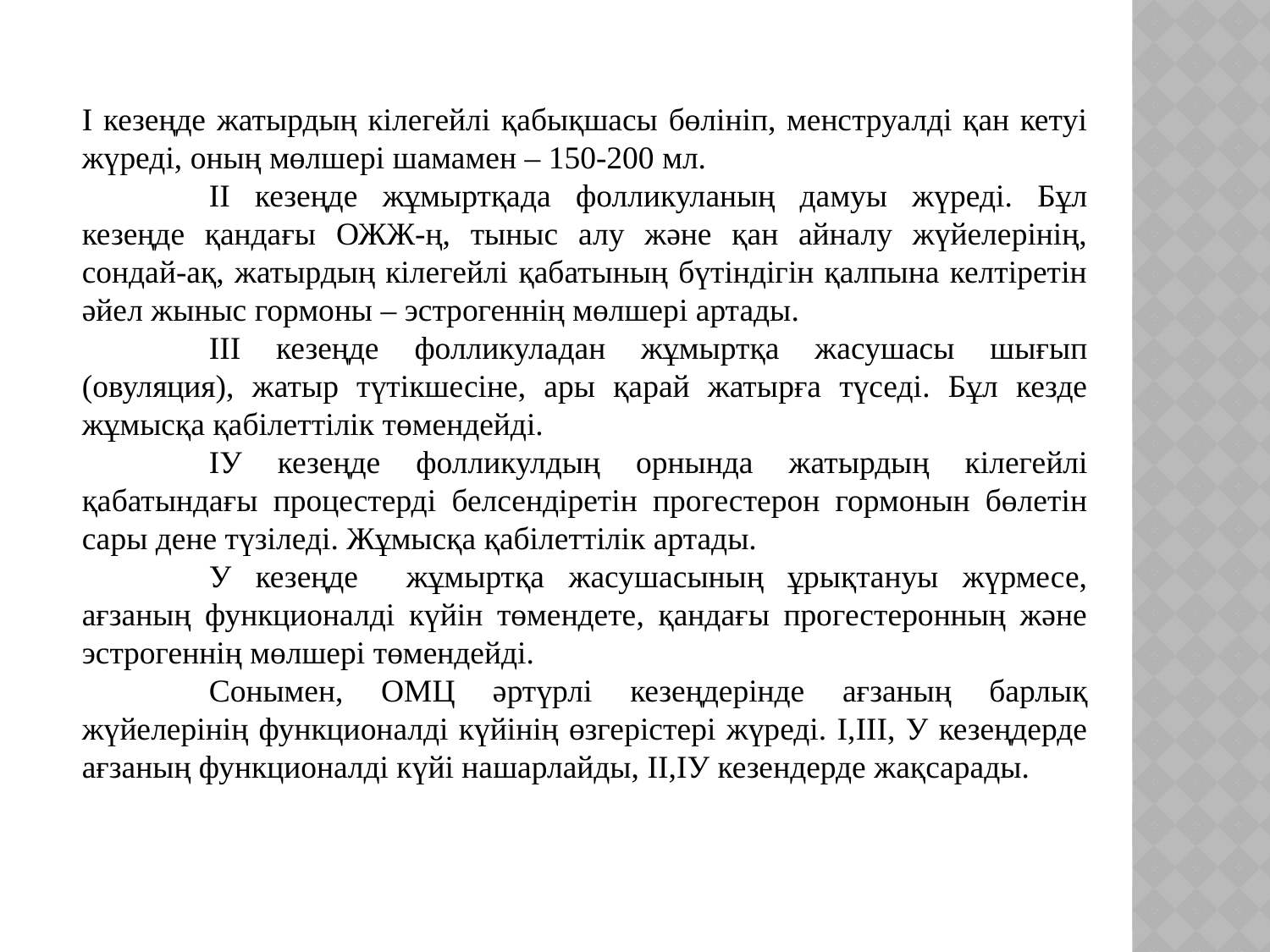

І кезеңде жатырдың кілегейлі қабықшасы бөлініп, менструалді қан кетуі жүреді, оның мөлшері шамамен – 150-200 мл.
	ІІ кезеңде жұмыртқада фолликуланың дамуы жүреді. Бұл кезеңде қандағы ОЖЖ-ң, тыныс алу және қан айналу жүйелерінің, сондай-ақ, жатырдың кілегейлі қабатының бүтіндігін қалпына келтіретін әйел жыныс гормоны – эстрогеннің мөлшері артады.
	ІІІ кезеңде фолликуладан жұмыртқа жасушасы шығып (овуляция), жатыр түтікшесіне, ары қарай жатырға түседі. Бұл кезде жұмысқа қабілеттілік төмендейді.
	ІУ кезеңде фолликулдың орнында жатырдың кілегейлі қабатындағы процестерді белсендіретін прогестерон гормонын бөлетін сары дене түзіледі. Жұмысқа қабілеттілік артады.
	У кезеңде  жұмыртқа жасушасының ұрықтануы жүрмесе, ағзаның функционалді күйін төмендете, қандағы прогестеронның және эстрогеннің мөлшері төмендейді.
	Сонымен, ОМЦ әртүрлі кезеңдерінде ағзаның барлық жүйелерінің функционалді күйінің өзгерістері жүреді. І,ІІІ, У кезеңдерде ағзаның функционалді күйі нашарлайды, ІІ,ІУ кезендерде жақсарады.